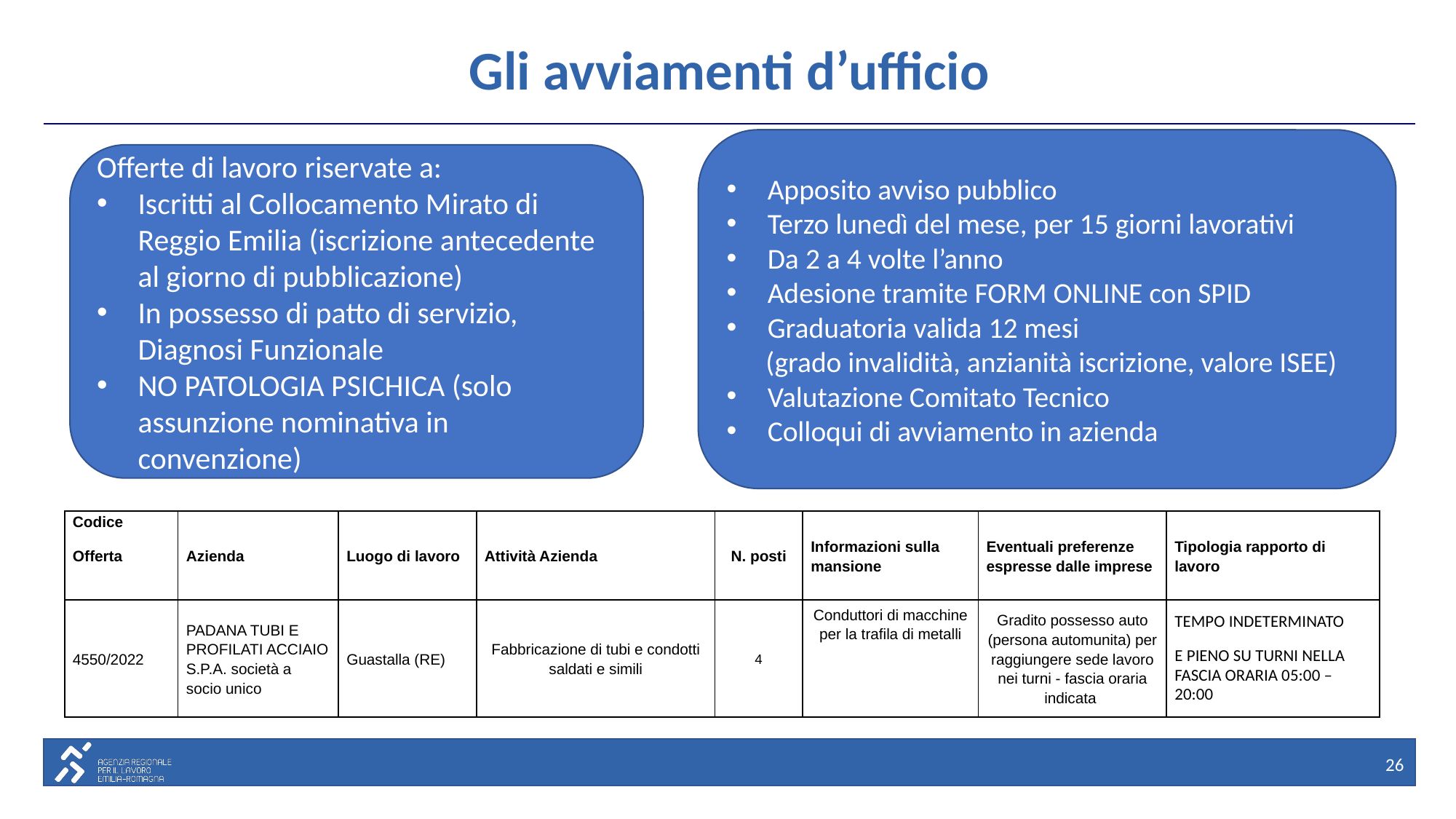

# Gli avviamenti d’ufficio
Apposito avviso pubblico
Terzo lunedì del mese, per 15 giorni lavorativi
Da 2 a 4 volte l’anno
Adesione tramite FORM ONLINE con SPID
Graduatoria valida 12 mesi
      (grado invalidità, anzianità iscrizione, valore ISEE)
Valutazione Comitato Tecnico
Colloqui di avviamento in azienda
Offerte di lavoro riservate a:
Iscritti al Collocamento Mirato di Reggio Emilia (iscrizione antecedente al giorno di pubblicazione)
In possesso di patto di servizio, Diagnosi Funzionale
NO PATOLOGIA PSICHICA (solo assunzione nominativa in convenzione)
| Codice Offerta | Azienda | Luogo di lavoro | Attività Azienda | N. posti | Informazioni sulla mansione | Eventuali preferenze espresse dalle imprese | Tipologia rapporto di lavoro |
| --- | --- | --- | --- | --- | --- | --- | --- |
| 4550/2022 | PADANA TUBI E PROFILATI ACCIAIO S.P.A. società a socio unico | Guastalla (RE) | Fabbricazione di tubi e condotti saldati e simili | 4 | Conduttori di macchine per la trafila di metalli | Gradito possesso auto (persona automunita) per raggiungere sede lavoro nei turni - fascia oraria indicata | TEMPO INDETERMINATO E PIENO SU TURNI NELLA FASCIA ORARIA 05:00 – 20:00 |

26